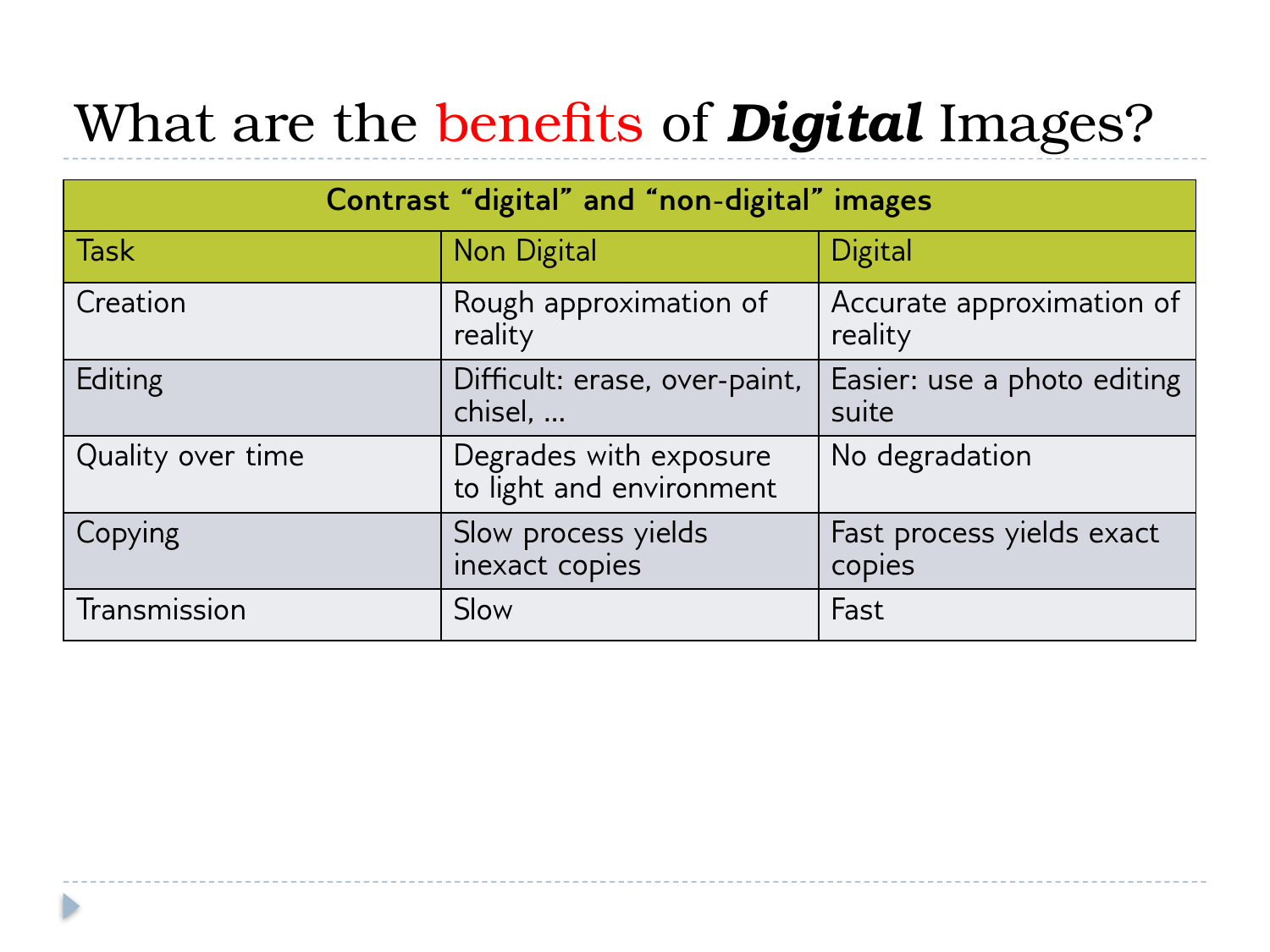

# What are the benefits of Digital Images?
| Contrast “digital” and “non-digital” images |  |  |
| --- | --- | --- |
| Task | Non Digital | Digital |
| Creation | Rough approximation of reality | Accurate approximation of reality |
| Editing | Difficult: erase, over-paint, chisel, … | Easier: use a photo editing suite |
| Quality over time | Degrades with exposure to light and environment | No degradation |
| Copying | Slow process yields inexact copies | Fast process yields exact copies |
| Transmission | Slow | Fast |